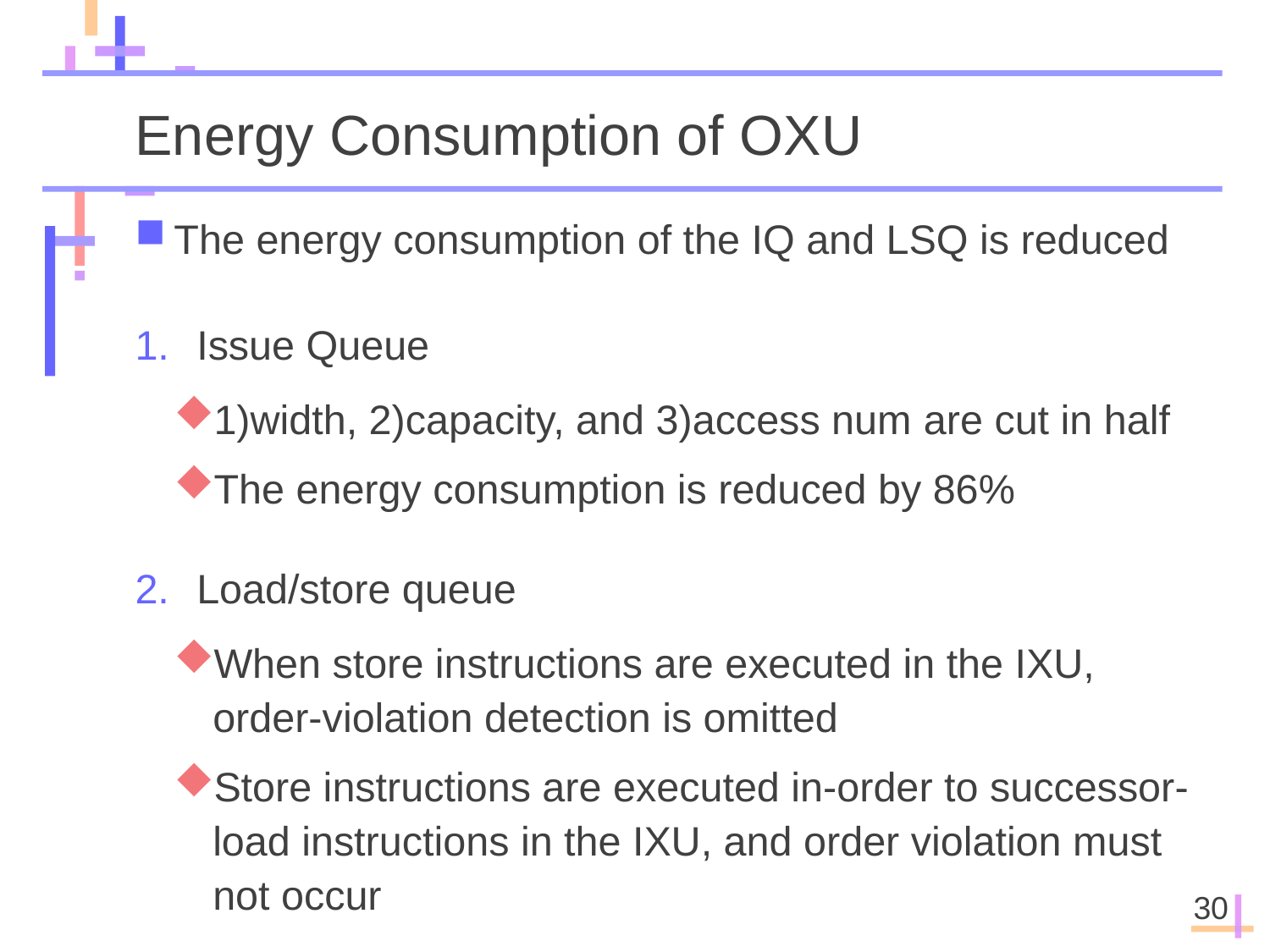

# Energy Consumption of OXU
The energy consumption of the IQ and LSQ is reduced
Issue Queue
1)width, 2)capacity, and 3)access num are cut in half
The energy consumption is reduced by 86%
Load/store queue
When store instructions are executed in the IXU,
order-violation detection is omitted
Store instructions are executed in-order to successor-load instructions in the IXU, and order violation must not occur
30